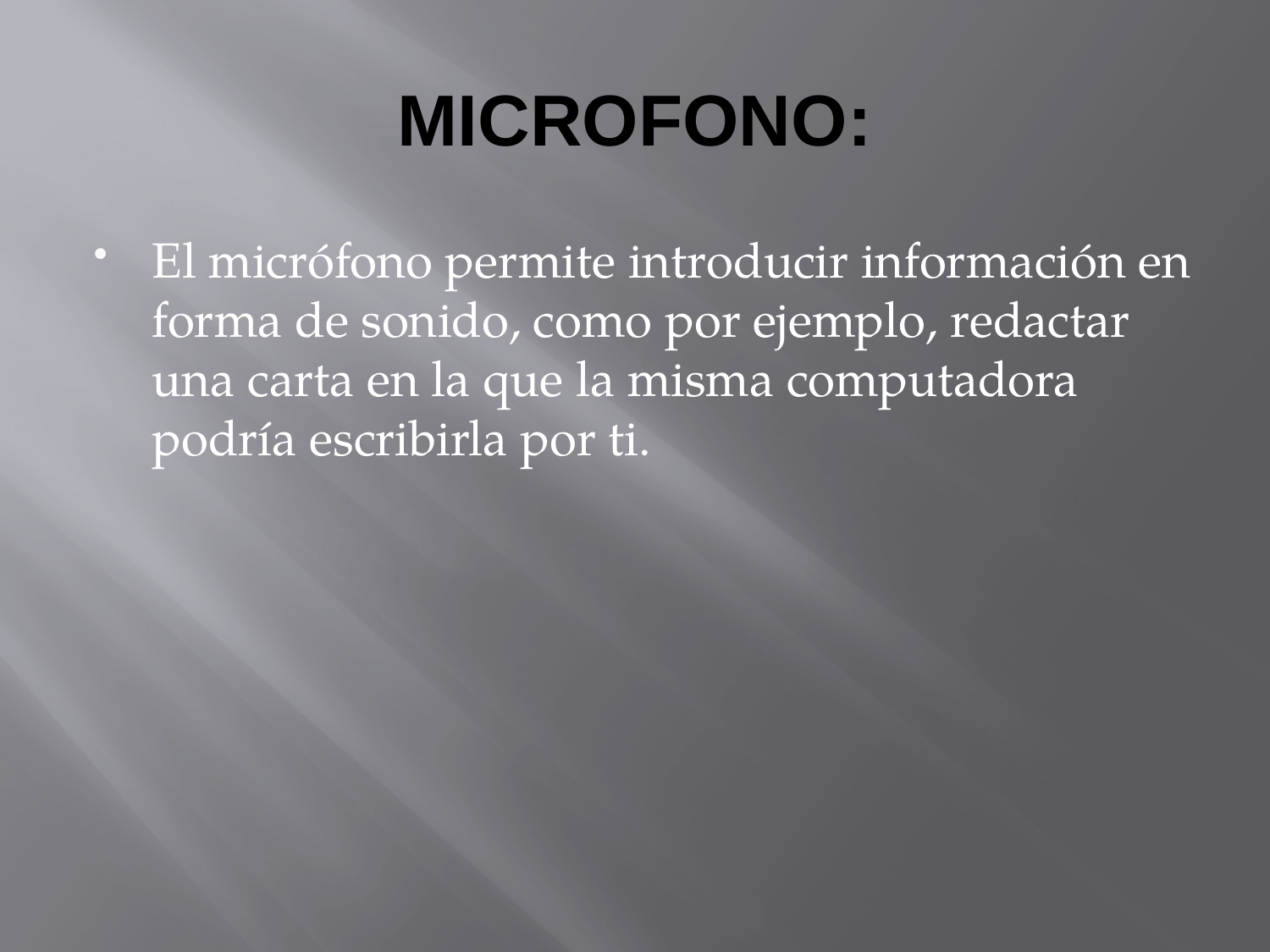

# MICROFONO:
El micrófono permite introducir información en forma de sonido, como por ejemplo, redactar una carta en la que la misma computadora podría escribirla por ti.